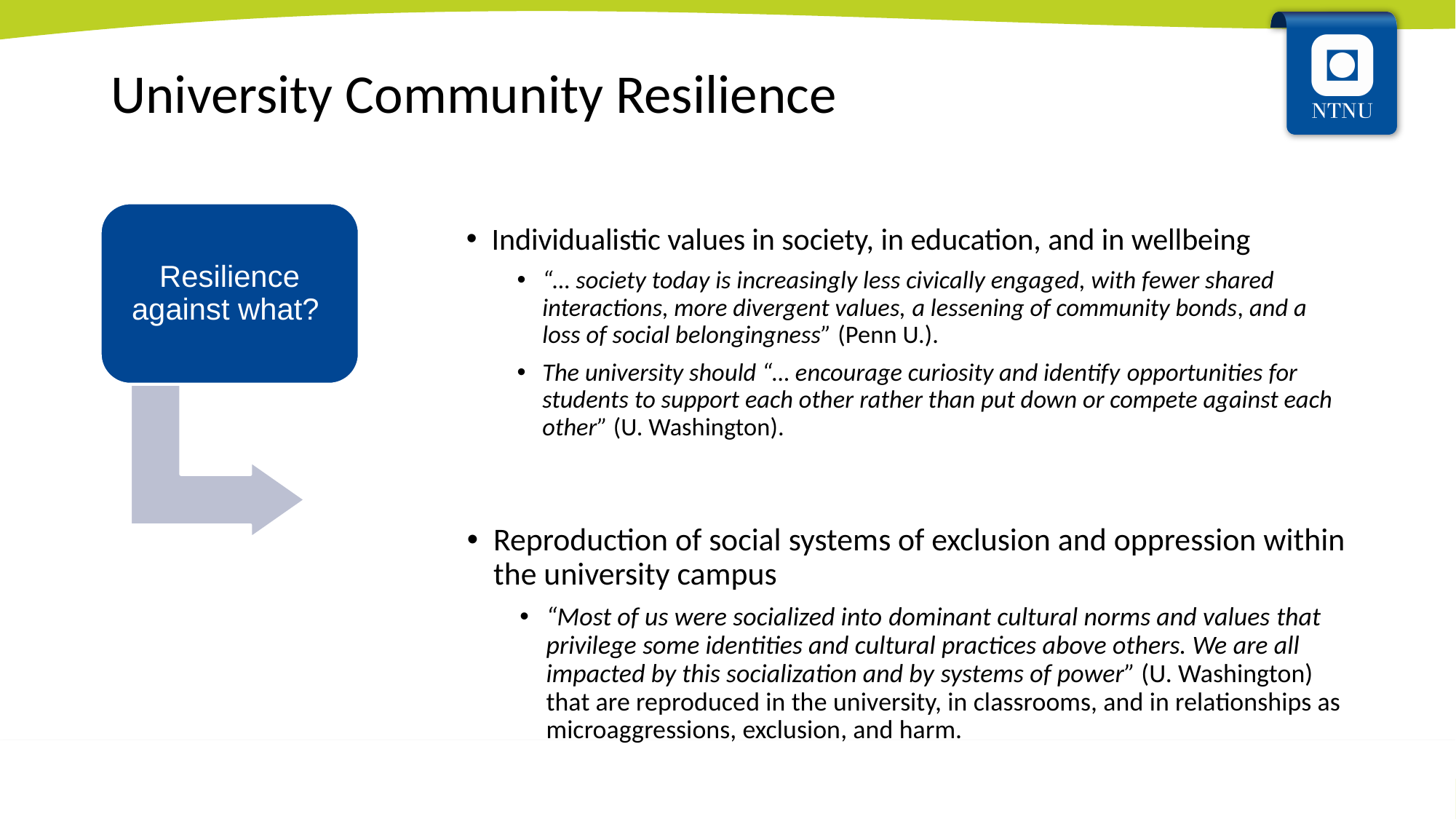

University Community Resilience
Resilience against what?

Individualistic values in society, in education, and in wellbeing
“… society today is increasingly less civically engaged, with fewer shared interactions, more divergent values, a lessening of community bonds, and a loss of social belongingness” (Penn U.).
The university should “… encourage curiosity and identify opportunities for students to support each other rather than put down or compete against each other” (U. Washington).
Reproduction of social systems of exclusion and oppression within the university campus
“Most of us were socialized into dominant cultural norms and values that privilege some identities and cultural practices above others. We are all impacted by this socialization and by systems of power” (U. Washington) that are reproduced in the university, in classrooms, and in relationships as microaggressions, exclusion, and harm.